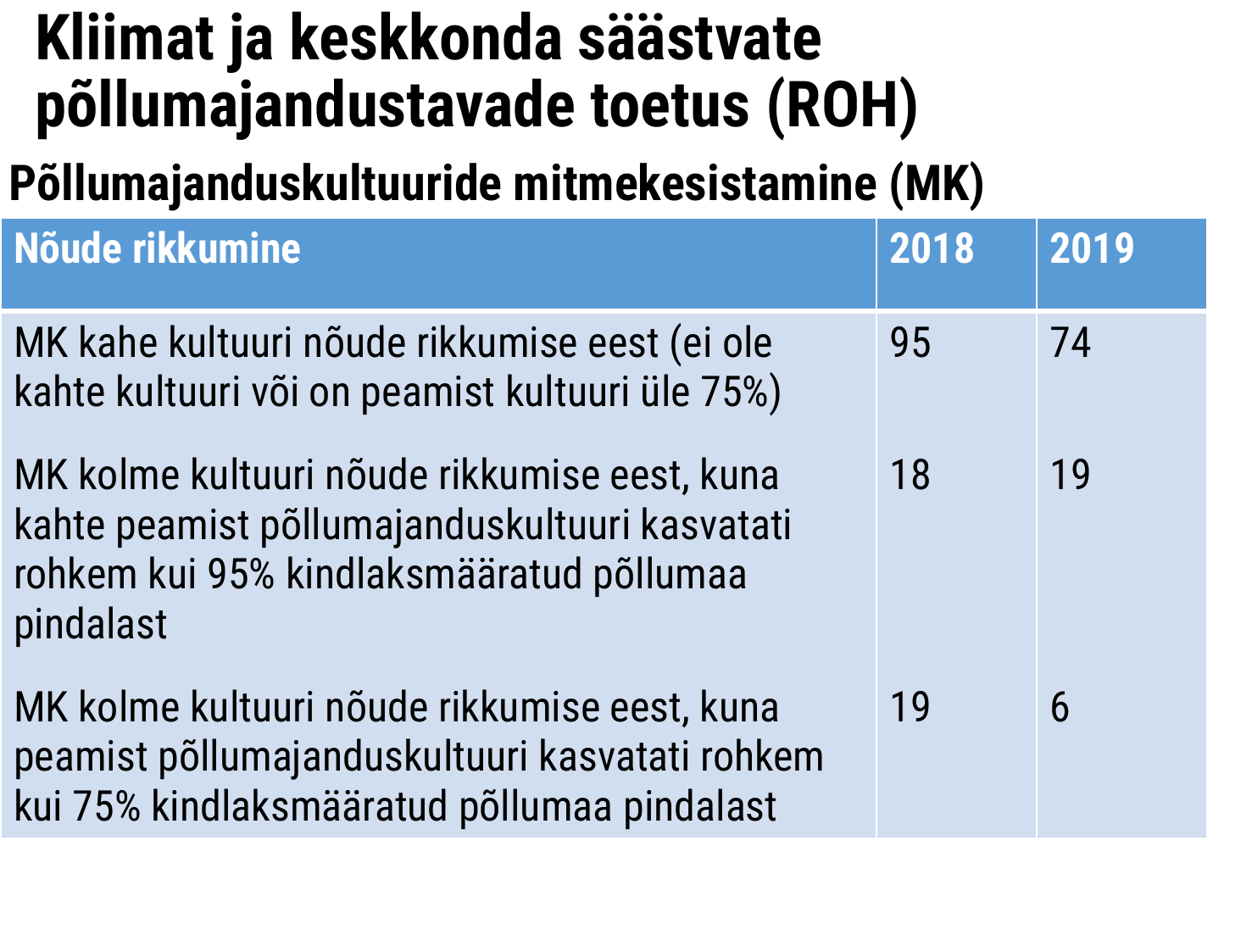

# Kliimat ja keskkonda säästvate põllumajandustavade toetus (ROH)
 Põllumajanduskultuuride mitmekesistamine (MK)

Peamised toetuse vähendamise põhjused:

| Nõude rikkumine | 2018 | 2019 |
| --- | --- | --- |
| MK kahe kultuuri nõude rikkumise eest (ei ole kahte kultuuri või on peamist kultuuri üle 75%) MK kolme kultuuri nõude rikkumise eest, kuna kahte peamist põllumajanduskultuuri kasvatati rohkem kui 95% kindlaksmääratud põllumaa pindalast MK kolme kultuuri nõude rikkumise eest, kuna peamist põllumajanduskultuuri kasvatati rohkem kui 75% kindlaksmääratud põllumaa pindalast | 95 18 19 | 74 19 6 |